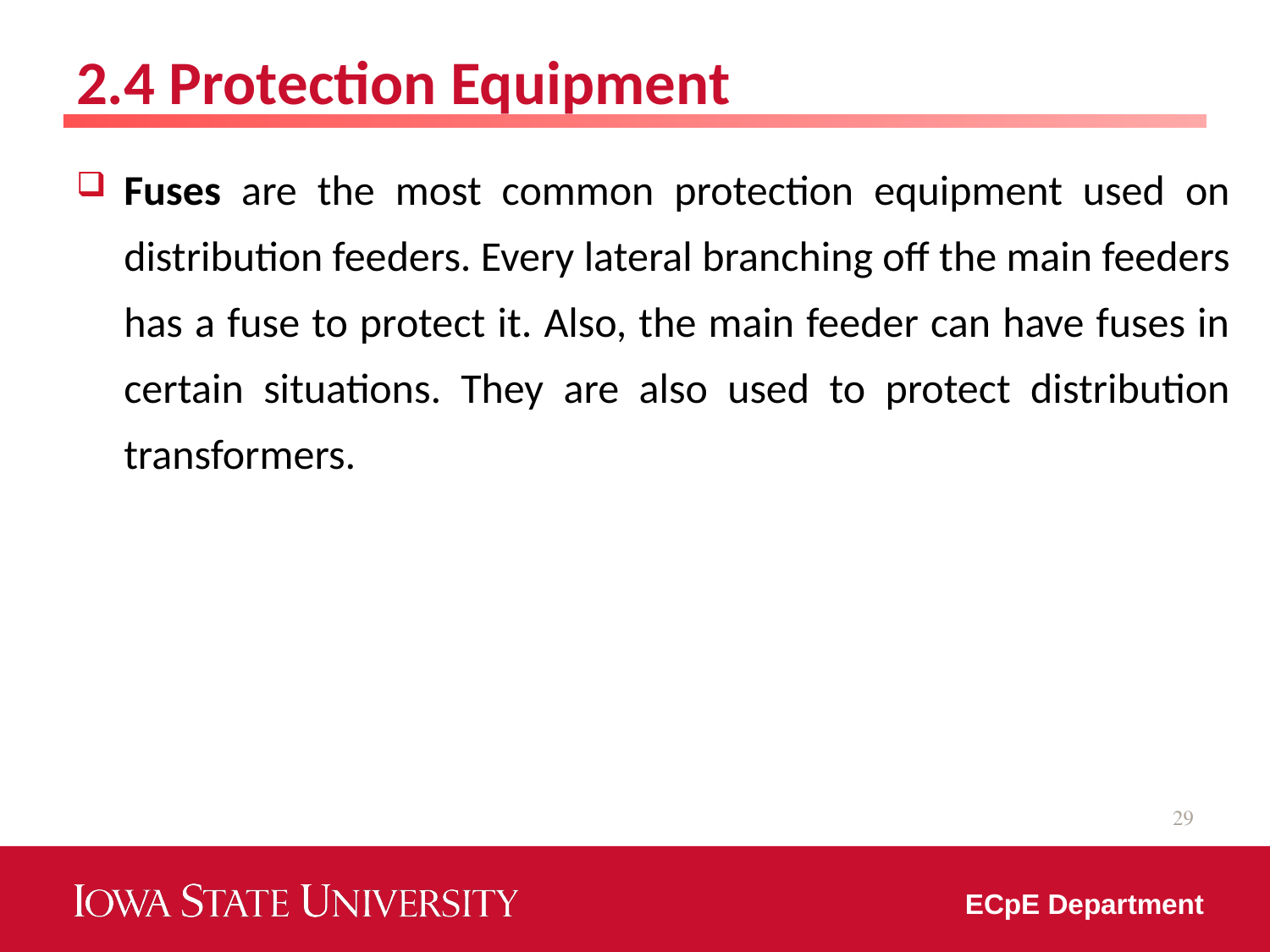

# 2.4 Protection Equipment
Fuses are the most common protection equipment used on distribution feeders. Every lateral branching off the main feeders has a fuse to protect it. Also, the main feeder can have fuses in certain situations. They are also used to protect distribution transformers.
29
ECpE Department